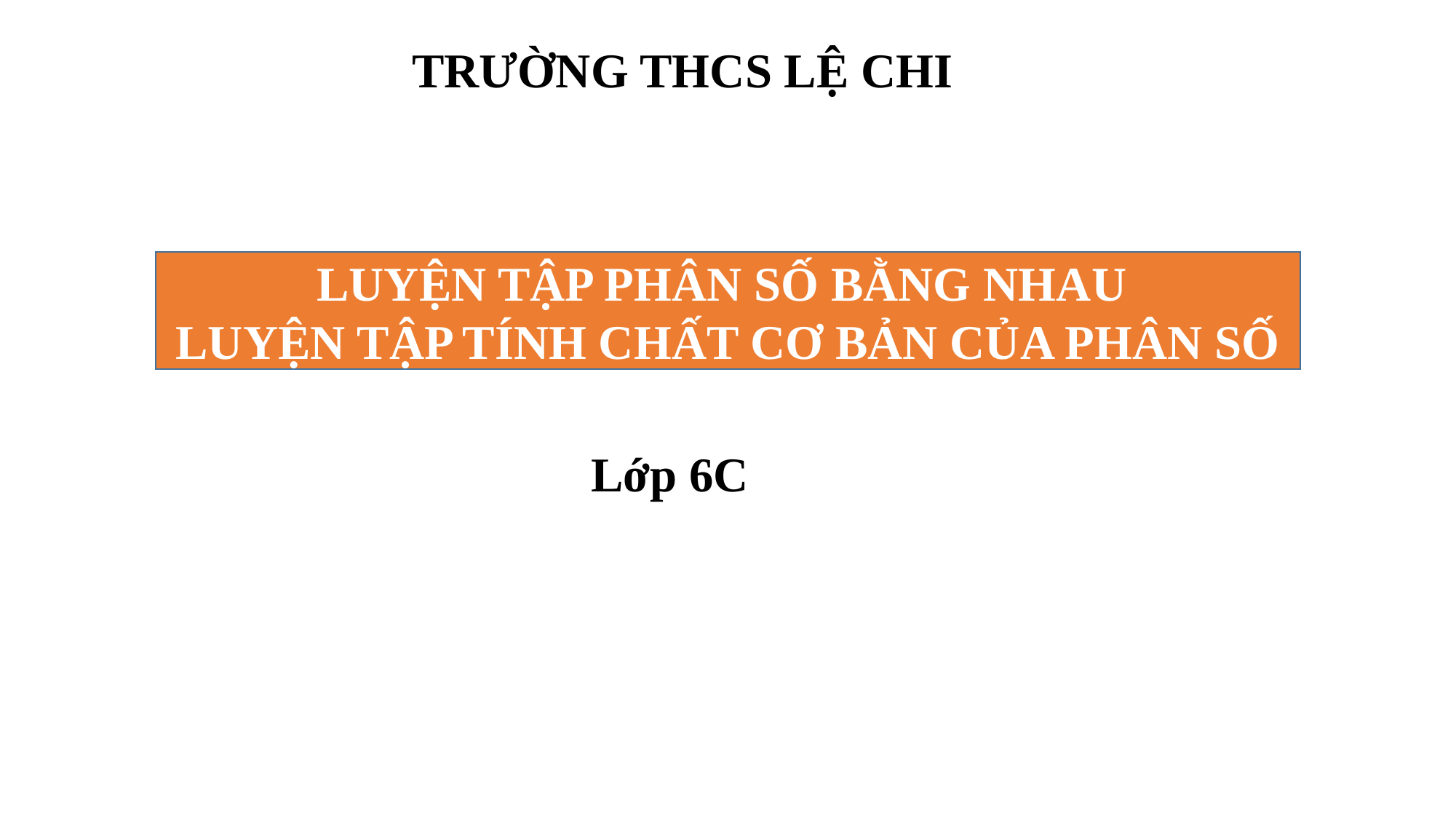

TRƯỜNG THCS LỆ CHI
LUYỆN TẬP PHÂN SỐ BẰNG NHAU
LUYỆN TẬP TÍNH CHẤT CƠ BẢN CỦA PHÂN SỐ
Lớp 6C